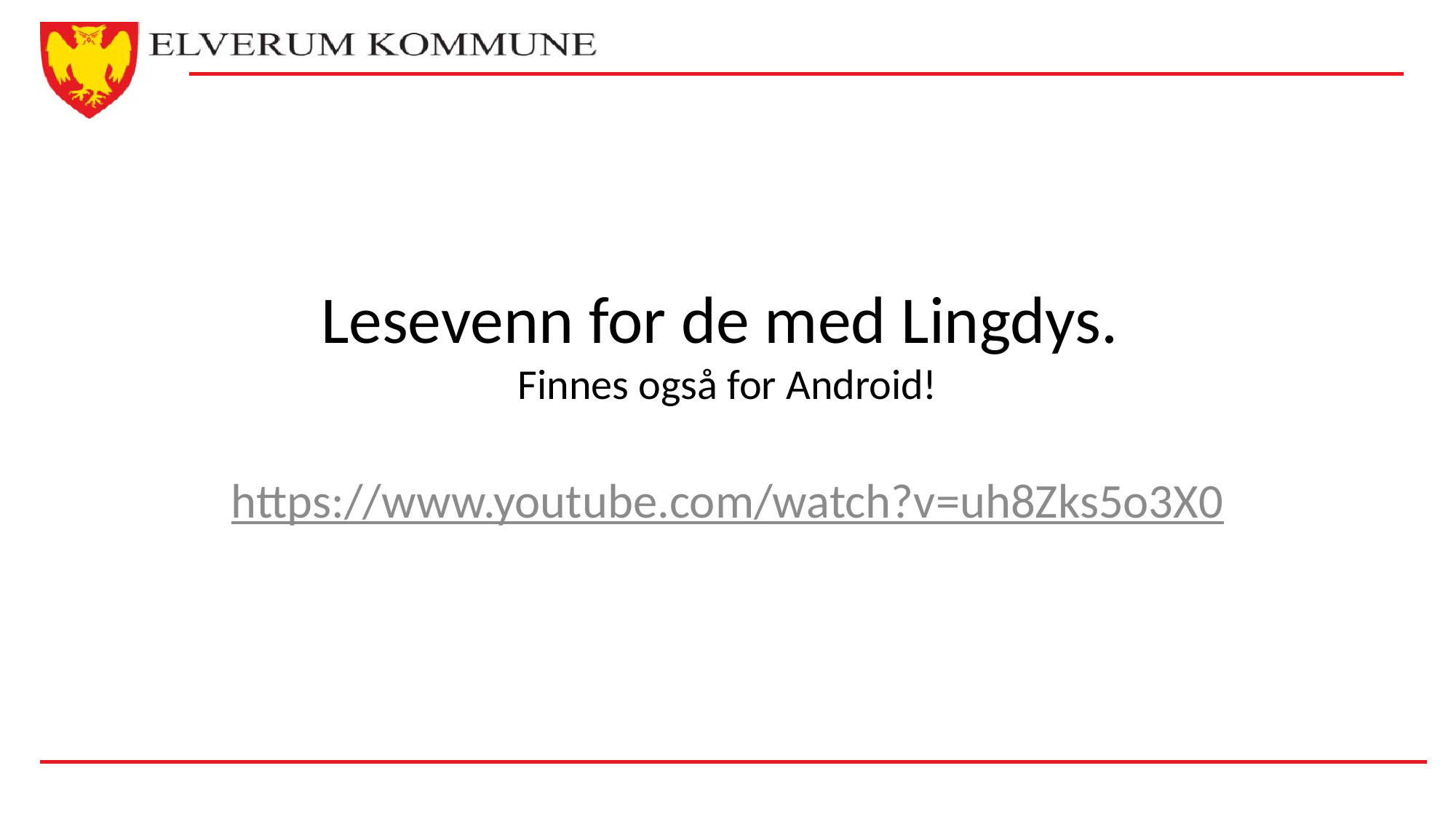

# Lesevenn for de med Lingdys. Finnes også for Android!
https://www.youtube.com/watch?v=uh8Zks5o3X0